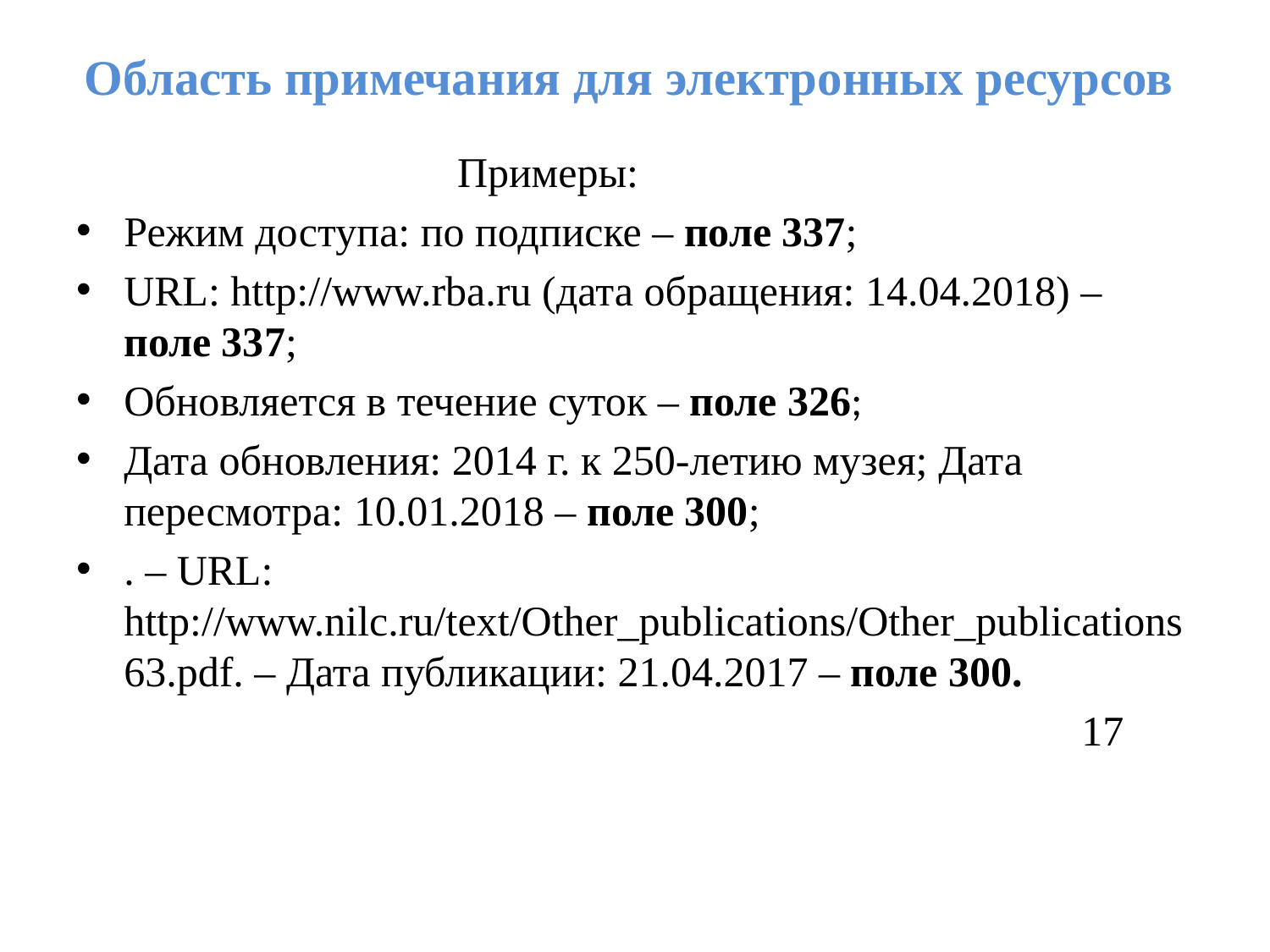

# Область примечания для электронных ресурсов
                                    Примеры:
Режим доступа: по подписке – поле 337;
URL: http://www.rba.ru (дата обращения: 14.04.2018) – поле 337;
Обновляется в течение суток – поле 326;
Дата обновления: 2014 г. к 250-летию музея; Дата пересмотра: 10.01.2018 – поле 300;
. – URL: http://www.nilc.ru/text/Other_publications/Other_publications63.pdf. – Дата публикации: 21.04.2017 – поле 300.
                                                                                               17